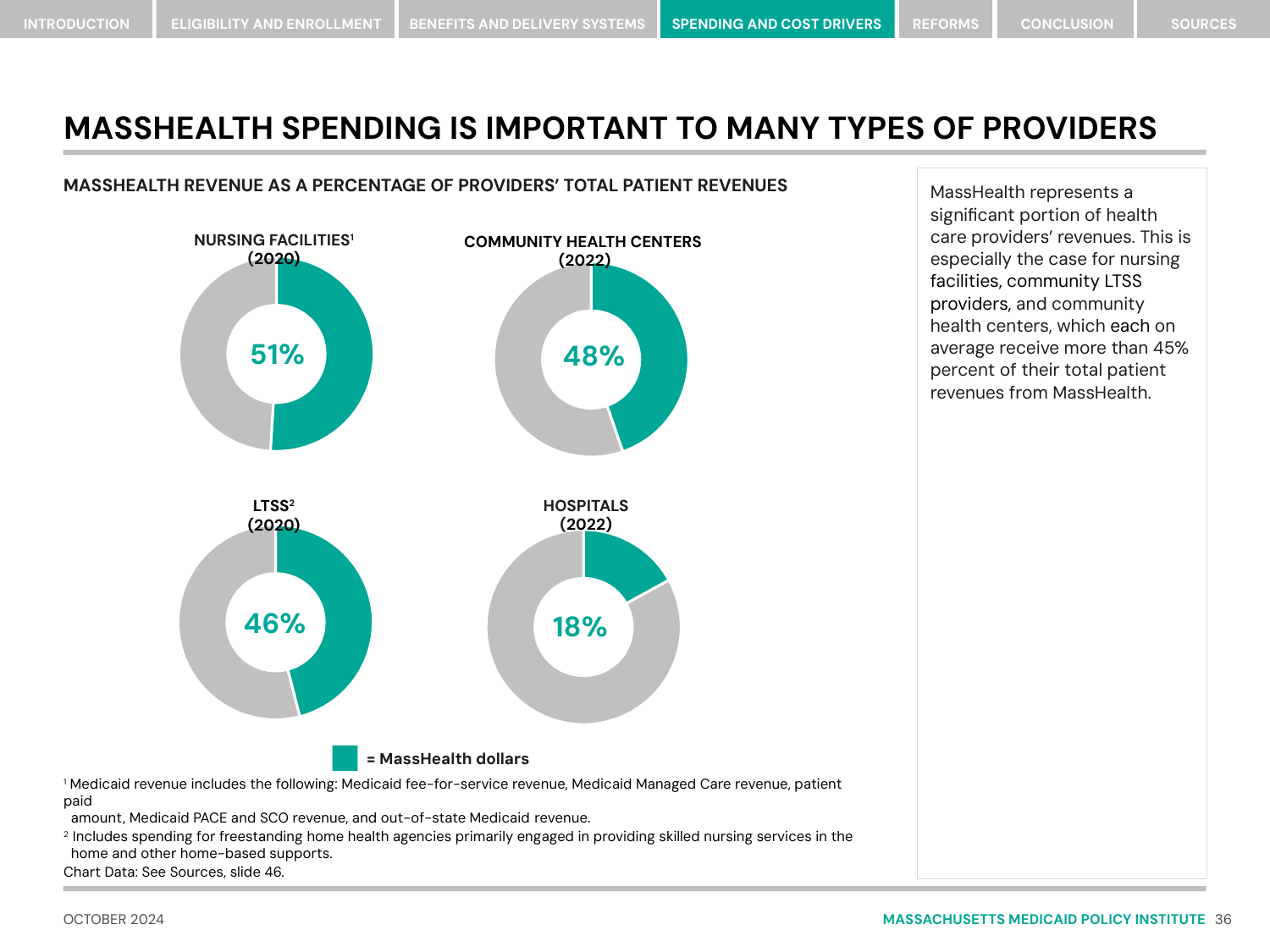

# MASSHEALTH SPENDING IS IMPORTANT TO MANY TYPES OF PROVIDERS
MASSHEALTH REVENUE AS A PERCENTAGE OF PROVIDERS’ TOTAL PATIENT REVENUES
MassHealth represents a significant portion of health care providers’ revenues. This is especially the case for nursing facilities, community LTSS providers, and community health centers, which each on average receive more than 45% percent of their total patient revenues from MassHealth.

NURSING FACILITIES1
(2020)

### Chart

| Category | Column1 |
|---|---|
|  | 0.51 |
|  | 0.49 |
51%
Community Health Centers
(2022)

### Chart

| Category | Column1 |
|---|---|
|  | 0.4473 |
|  | 0.5527 |
48%
HOSPITALS
(2022)

### Chart

| Category | Column1 |
|---|---|
|  | 0.17 |
|  | 0.83 |
18%
LTSS2
(2020)

### Chart

| Category | Column1 |
|---|---|
|  | 0.46 |
|  | 0.54 |
46%
= MassHealth dollars

1 Medicaid revenue includes the following: Medicaid fee-for-service revenue, Medicaid Managed Care revenue, patient paid
  amount, Medicaid PACE and SCO revenue, and out-of-state Medicaid revenue.
2  Includes spending for freestanding home health agencies primarily engaged in providing skilled nursing services in the
  home and other home-based supports.
Chart Data: See Sources, slide 46.
36